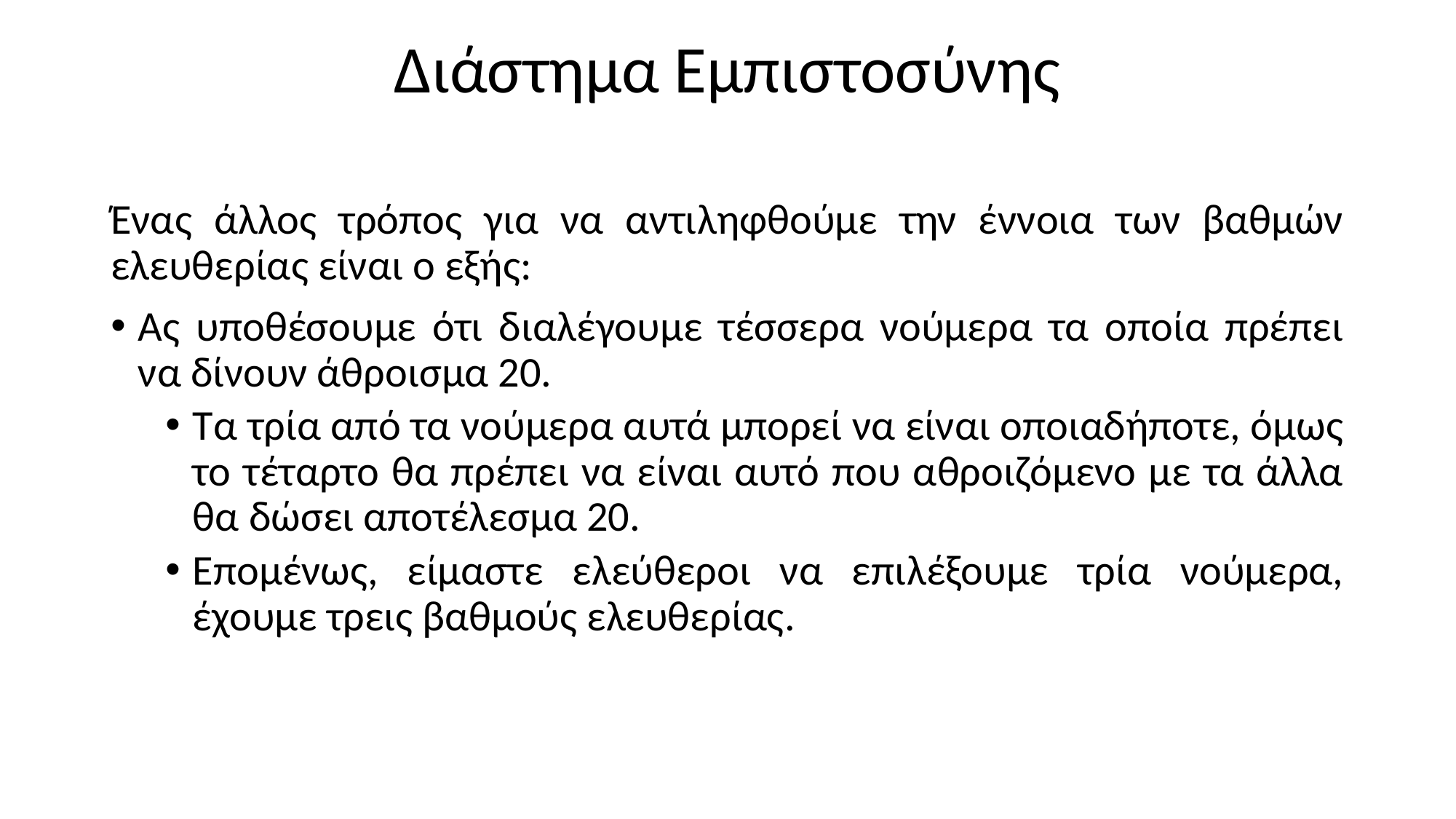

# Διάστημα Εμπιστοσύνης
Ένας άλλος τρόπος για να αντιληφθούμε την έννοια των βαθμών ελευθερίας είναι ο εξής:
Ας υποθέσουμε ότι διαλέγουμε τέσσερα νούμερα τα οποία πρέπει να δίνουν άθροισμα 20.
Τα τρία από τα νούμερα αυτά μπορεί να είναι οποιαδήποτε, όμως το τέταρτο θα πρέπει να είναι αυτό που αθροιζόμενο με τα άλλα θα δώσει αποτέλεσμα 20.
Επομένως, είμαστε ελεύθεροι να επιλέξουμε τρία νούμερα, έχουμε τρεις βαθμούς ελευθερίας.